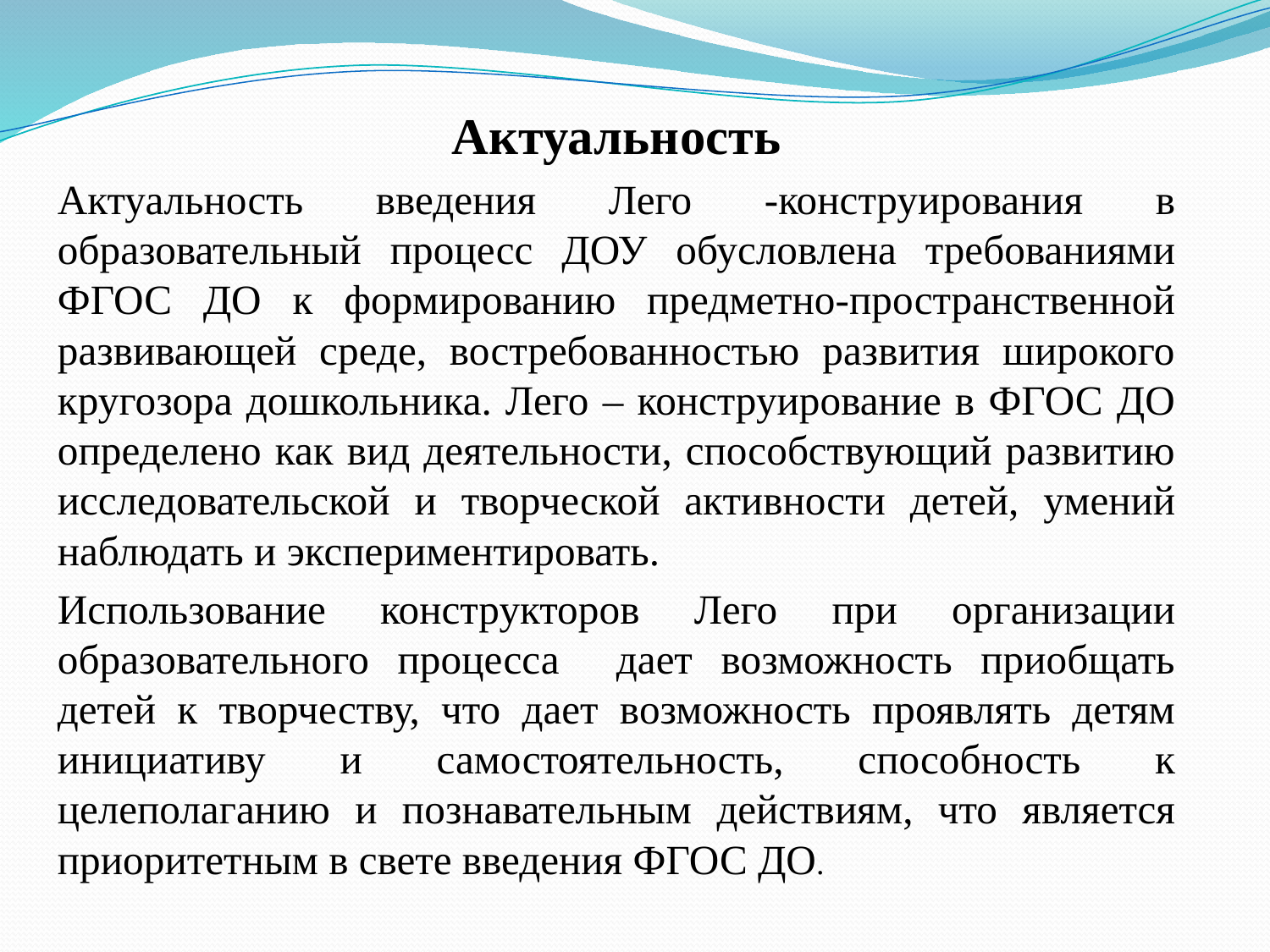

Актуальность
Актуальность введения Лего -конструирования в образовательный процесс ДОУ обусловлена требованиями ФГОС ДО к формированию предметно-пространственной развивающей среде, востребованностью развития широкого кругозора дошкольника. Лего – конструирование в ФГОС ДО определено как вид деятельности, способствующий развитию исследовательской и творческой активности детей, умений наблюдать и экспериментировать.
Использование конструкторов Лего при организации образовательного процесса  дает возможность приобщать детей к творчеству, что дает возможность проявлять детям инициативу и самостоятельность, способность к целеполаганию и познавательным действиям, что является приоритетным в свете введения ФГОС ДО.